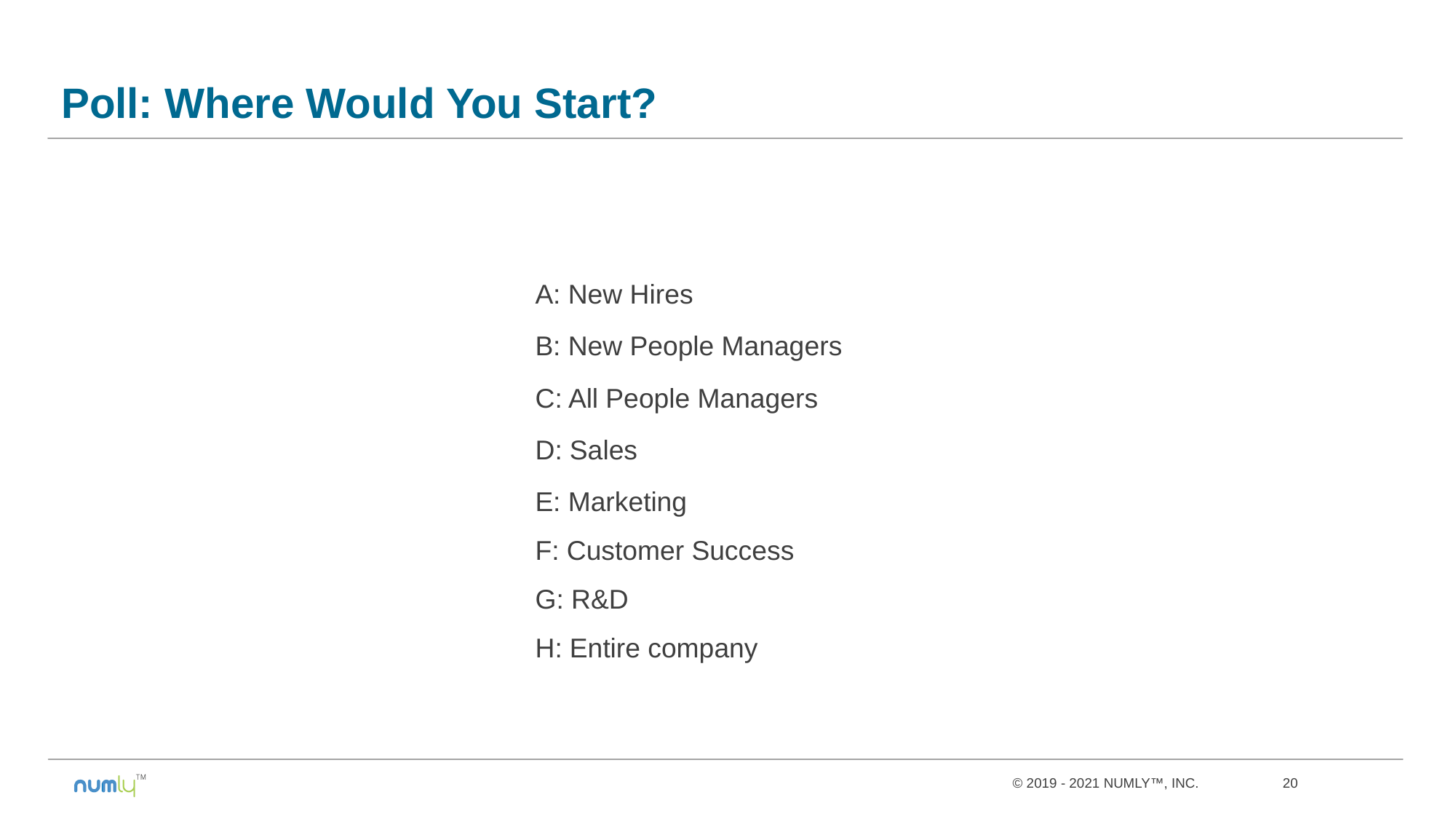

# Poll: Where Would You Start?
A: New Hires
B: New People Managers
C: All People Managers
D: Sales
E: Marketing
F: Customer Success
G: R&D
H: Entire company

© 2019 - 2021 NUMLY™, INC.                      20